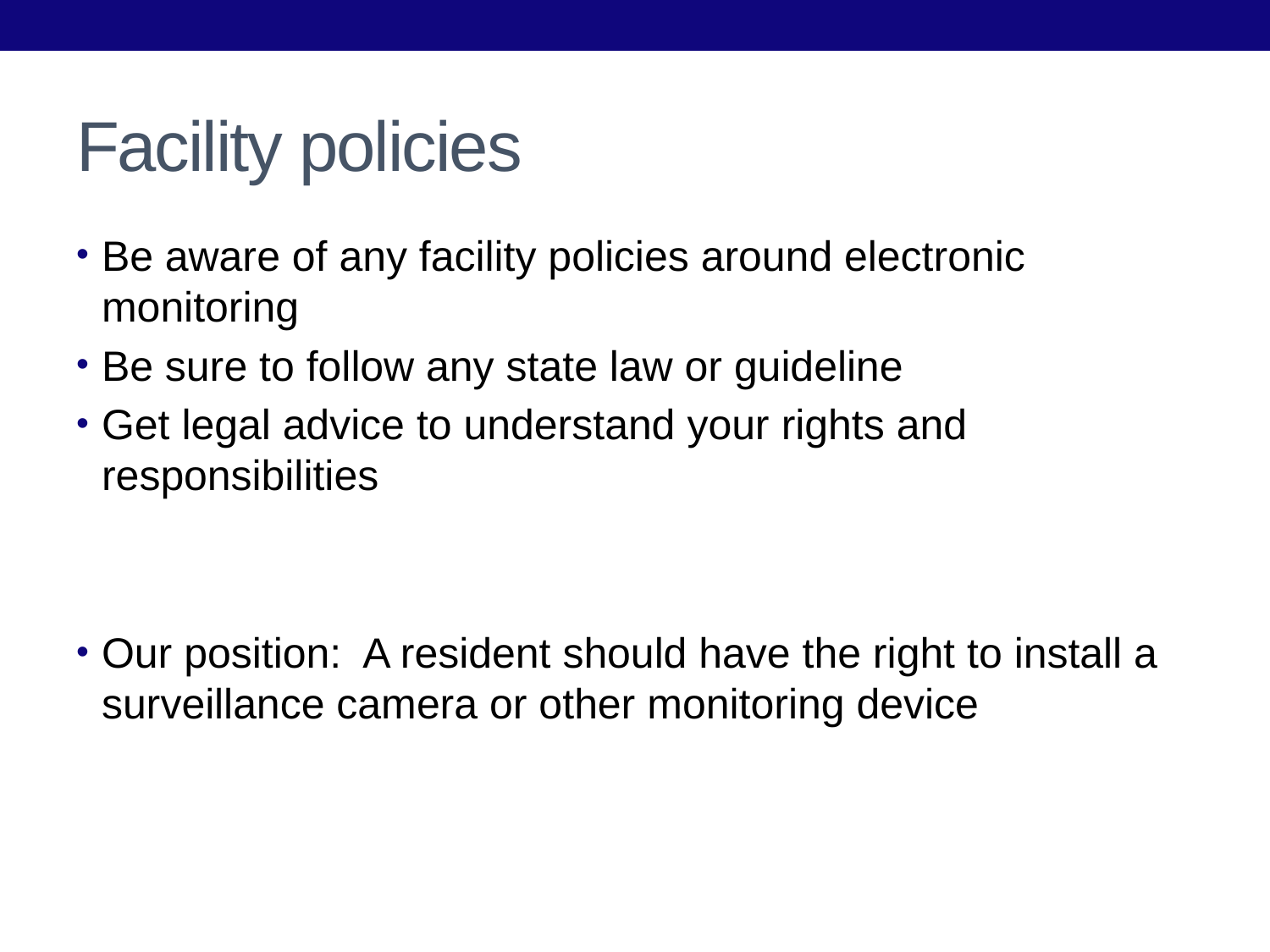

# Facility policies
Be aware of any facility policies around electronic monitoring
Be sure to follow any state law or guideline
Get legal advice to understand your rights and responsibilities

Our position:  A resident should have the right to install a surveillance camera or other monitoring device